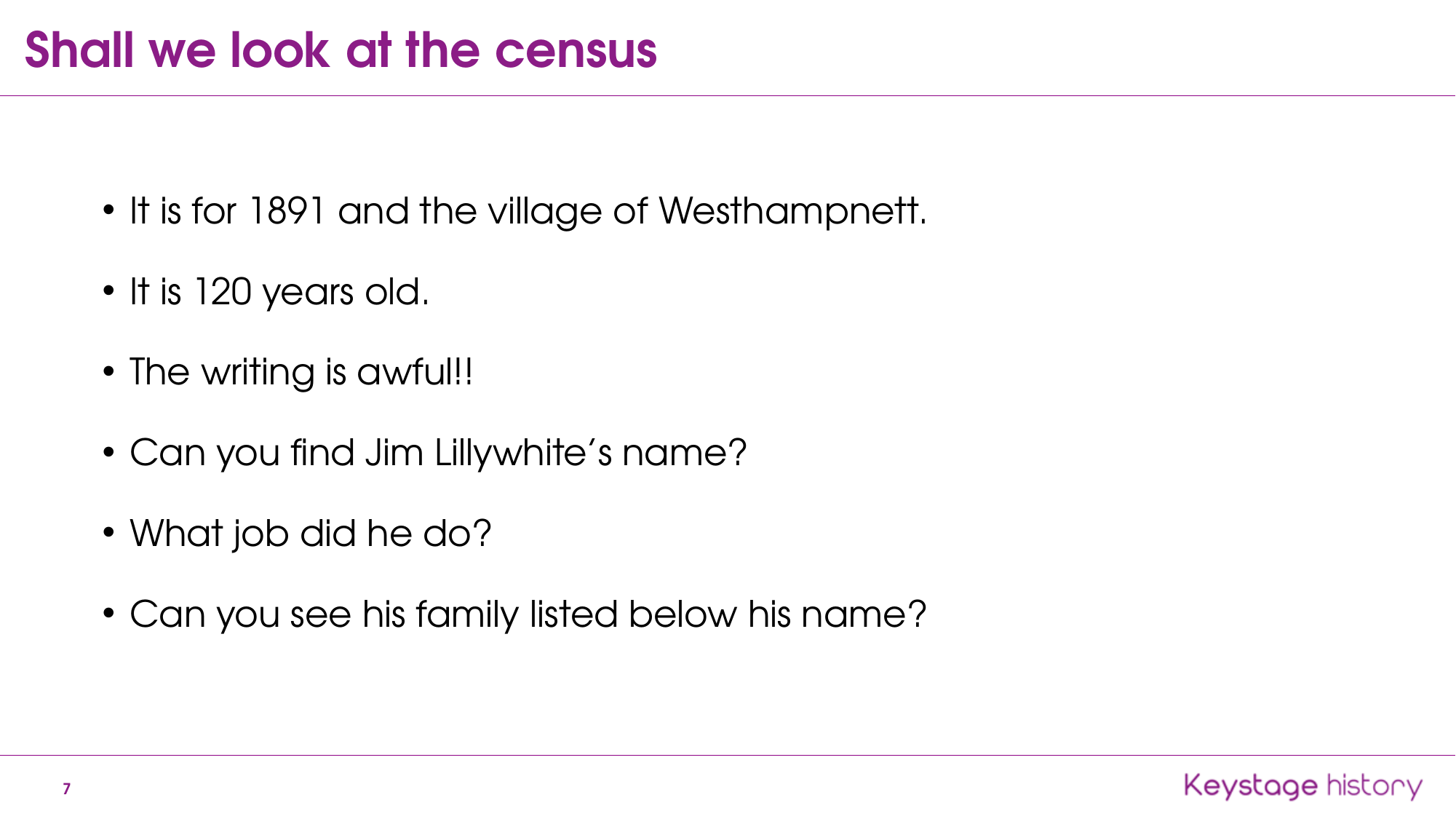

Shall we look at the census
It is for 1891 and the village of Westhampnett.
It is 120 years old.
The writing is awful!!
Can you find Jim Lillywhite’s name?
What job did he do?
Can you see his family listed below his name?